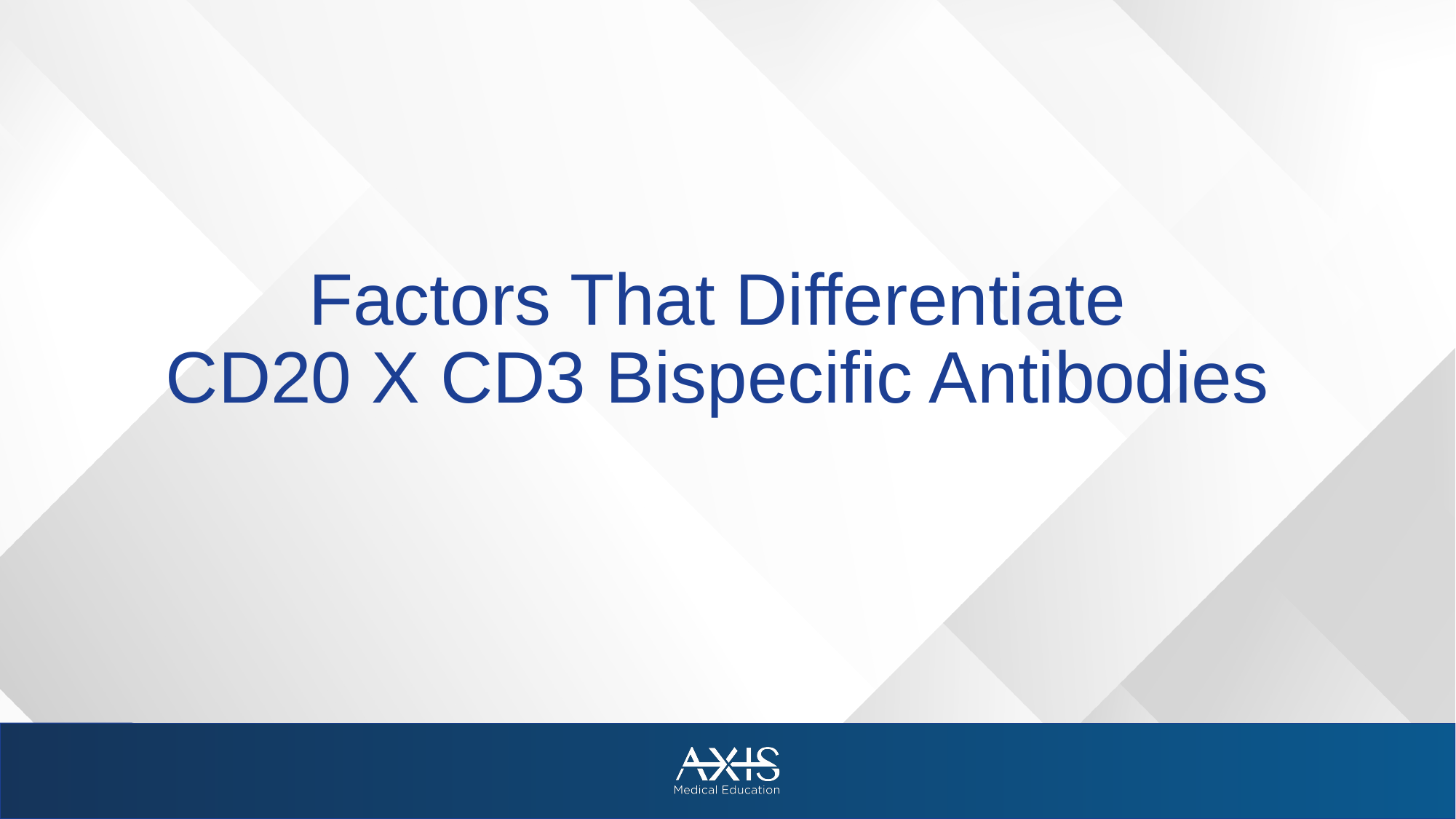

# Factors That Differentiate CD20 X CD3 Bispecific Antibodies